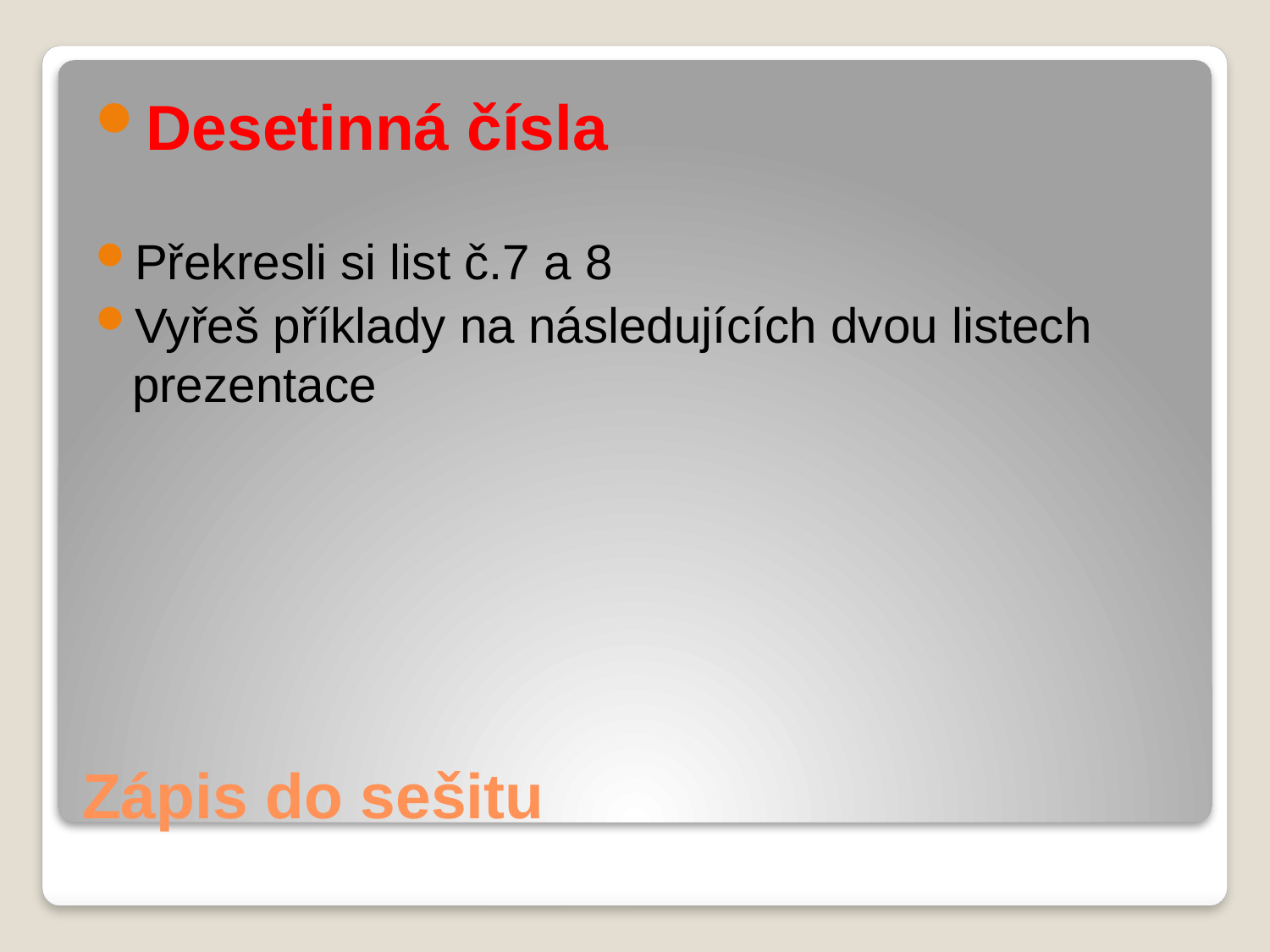

Desetinná čísla

Překresli si list č.7 a 8
Vyřeš příklady na následujících dvou listech prezentace

# Zápis do sešitu